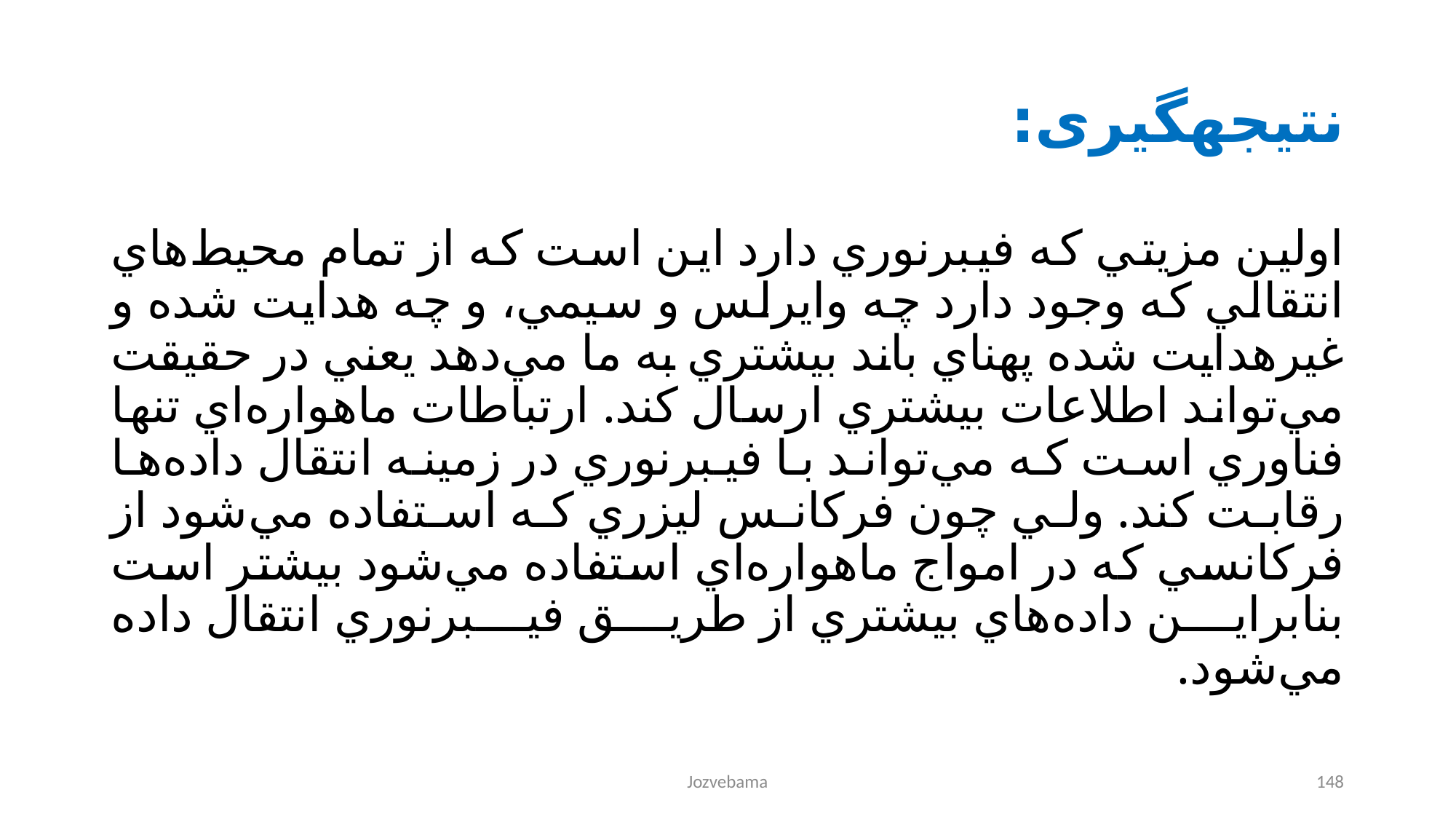

# نتیجه­گیری:
اولين مزيتي که فيبرنوري دارد اين است که از تمام محيط‌هاي انتقالي که وجود دارد چه وايرلس و سيمي، و چه هدايت شده و غيرهدايت شده پهناي باند بيشتري به ما مي‌دهد يعني در حقيقت مي‌تواند اطلاعات بيشتري ارسال کند. ارتباطات ماهواره‌اي تنها فناوري است که مي‌تواند با فيبرنوري در زمينه انتقال داده‌ها رقابت کند. ولي چون فرکانس ليزري که استفاده مي‌شود از فرکانسي که در امواج ماهواره‌اي استفاده مي‌شود بيشتر است بنابراين داده‌هاي بيشتري از طريق فيبرنوري انتقال داده مي‌شود.
Jozvebama
148